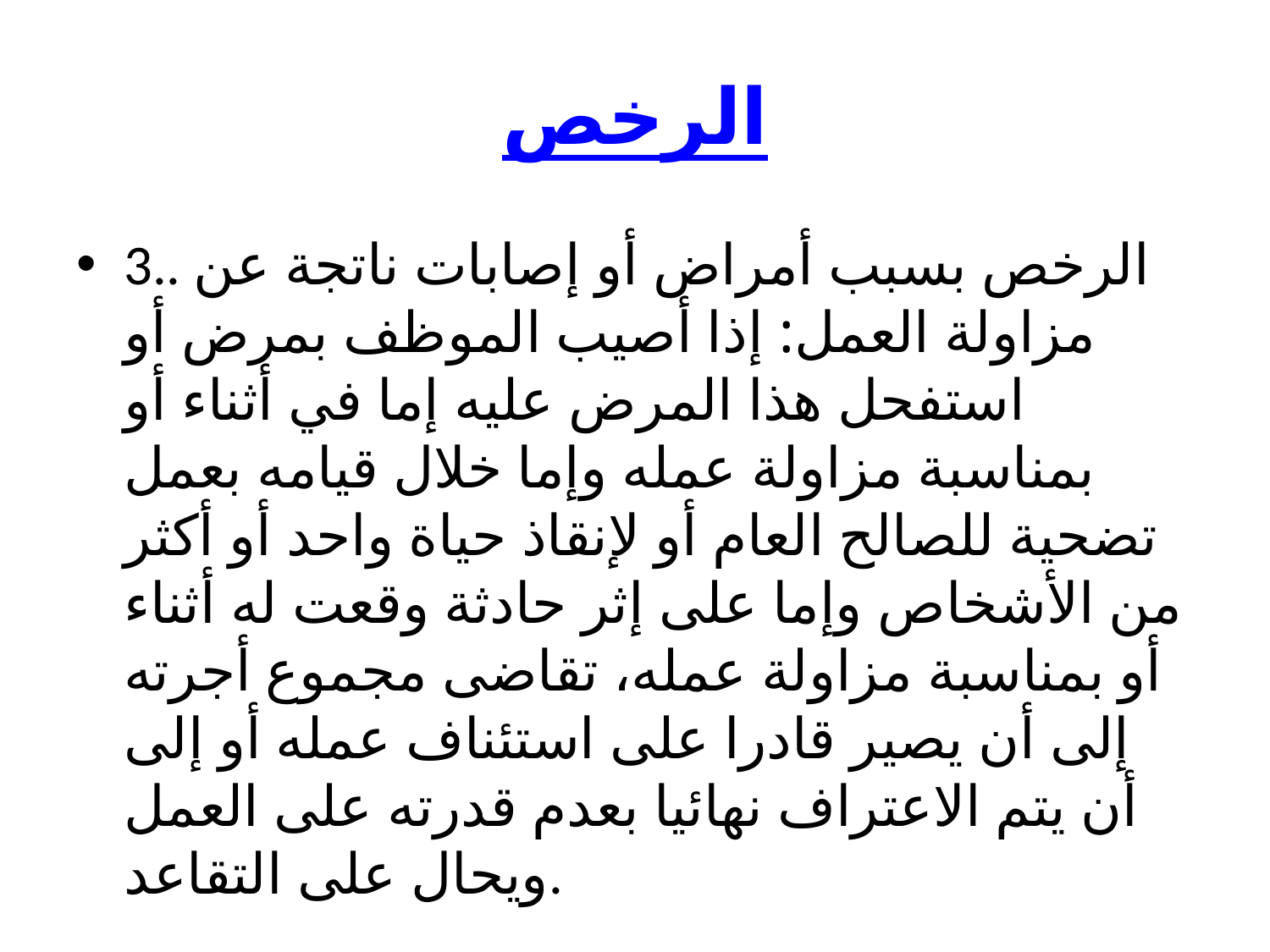

# الرخص
3.. الرخص بسبب أمراض أو إصابات ناتجة عن مزاولة العمل: إذا أصيب الموظف بمرض أو استفحل هذا المرض عليه إما في أثناء أو بمناسبة مزاولة عمله وإما خلال قيامه بعمل تضحية للصالح العام أو لإنقاذ حياة واحد أو أكثر من الأشخاص وإما على إثر حادثة وقعت له أثناء أو بمناسبة مزاولة عمله، تقاضى مجموع أجرته إلى أن يصير قادرا على استئناف عمله أو إلى أن يتم الاعتراف نهائيا بعدم قدرته على العمل ويحال على التقاعد.